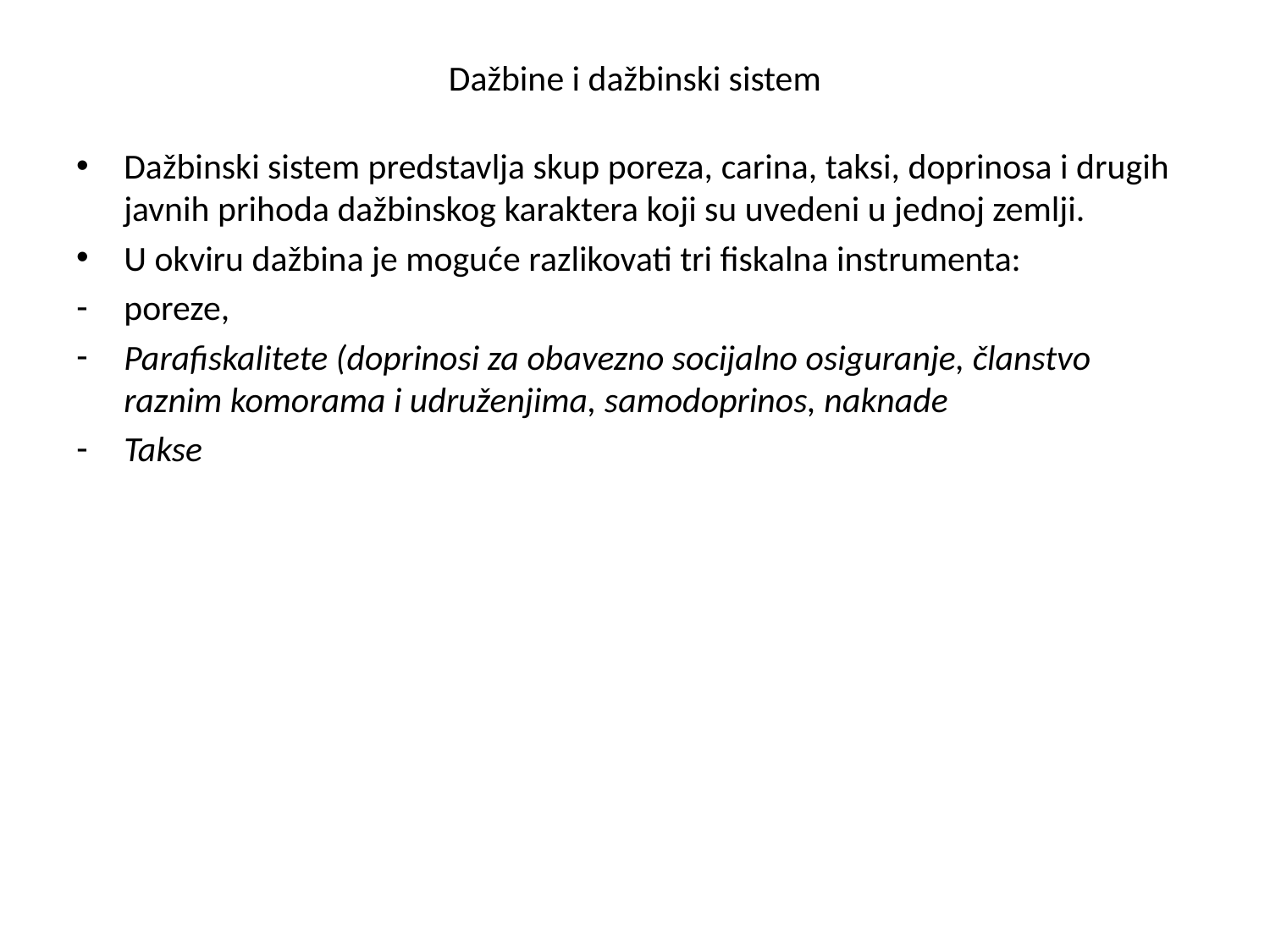

# Dažbine i dažbinski sistem
Dažbinski sistem predstavlja skup poreza, carina, taksi, doprinosa i drugih javnih prihoda dažbinskog karaktera koji su uvedeni u jednoj zemlji.
U okviru dažbina je moguće razlikovati tri fiskalna instrumenta:
poreze,
Parafiskalitete (doprinosi za obavezno socijalno osiguranje, članstvo raznim komorama i udruženjima, samodoprinos, naknade
Takse